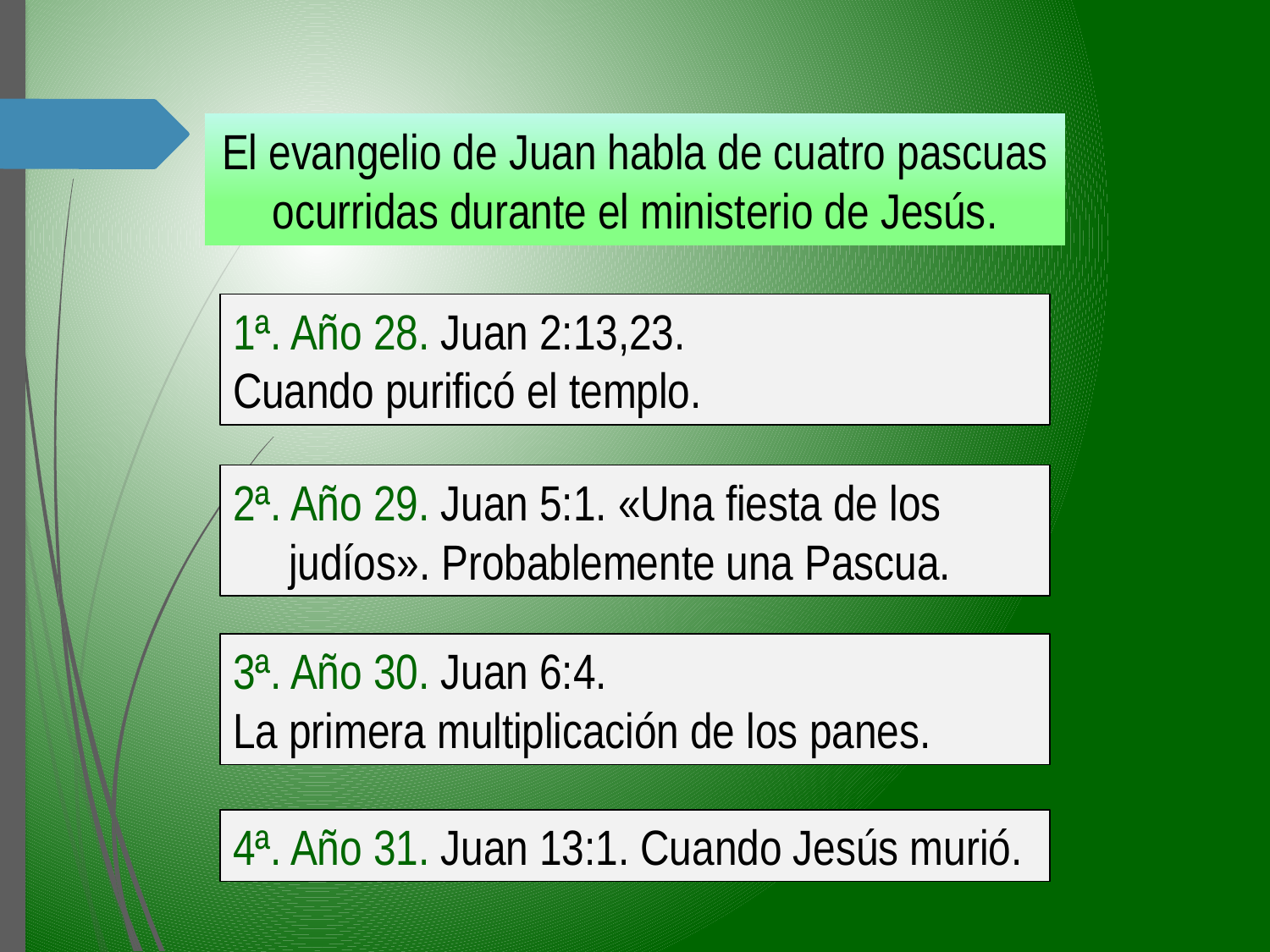

El evangelio de Juan habla de cuatro pascuas ocurridas durante el ministerio de Jesús.
1ª. Año 28. Juan 2:13,23.
Cuando purificó el templo.
2ª. Año 29. Juan 5:1. «Una fiesta de los
     judíos». Probablemente una Pascua.
3ª. Año 30. Juan 6:4.
La primera multiplicación de los panes.
4ª. Año 31. Juan 13:1. Cuando Jesús murió.